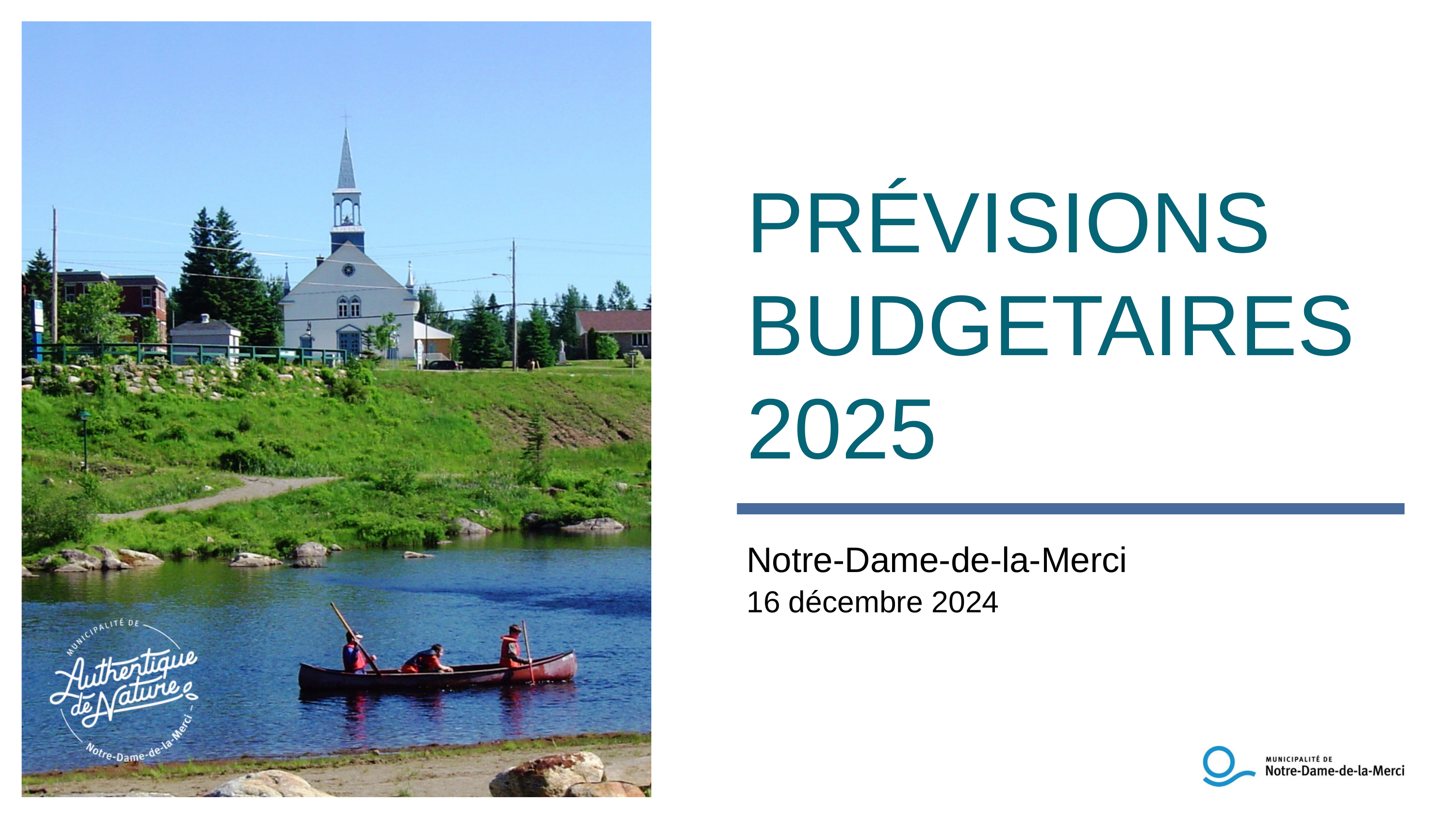

PRÉVISIONS
BUDGETAIRES
2025

Notre-Dame-de-la-Merci
16 décembre 2024